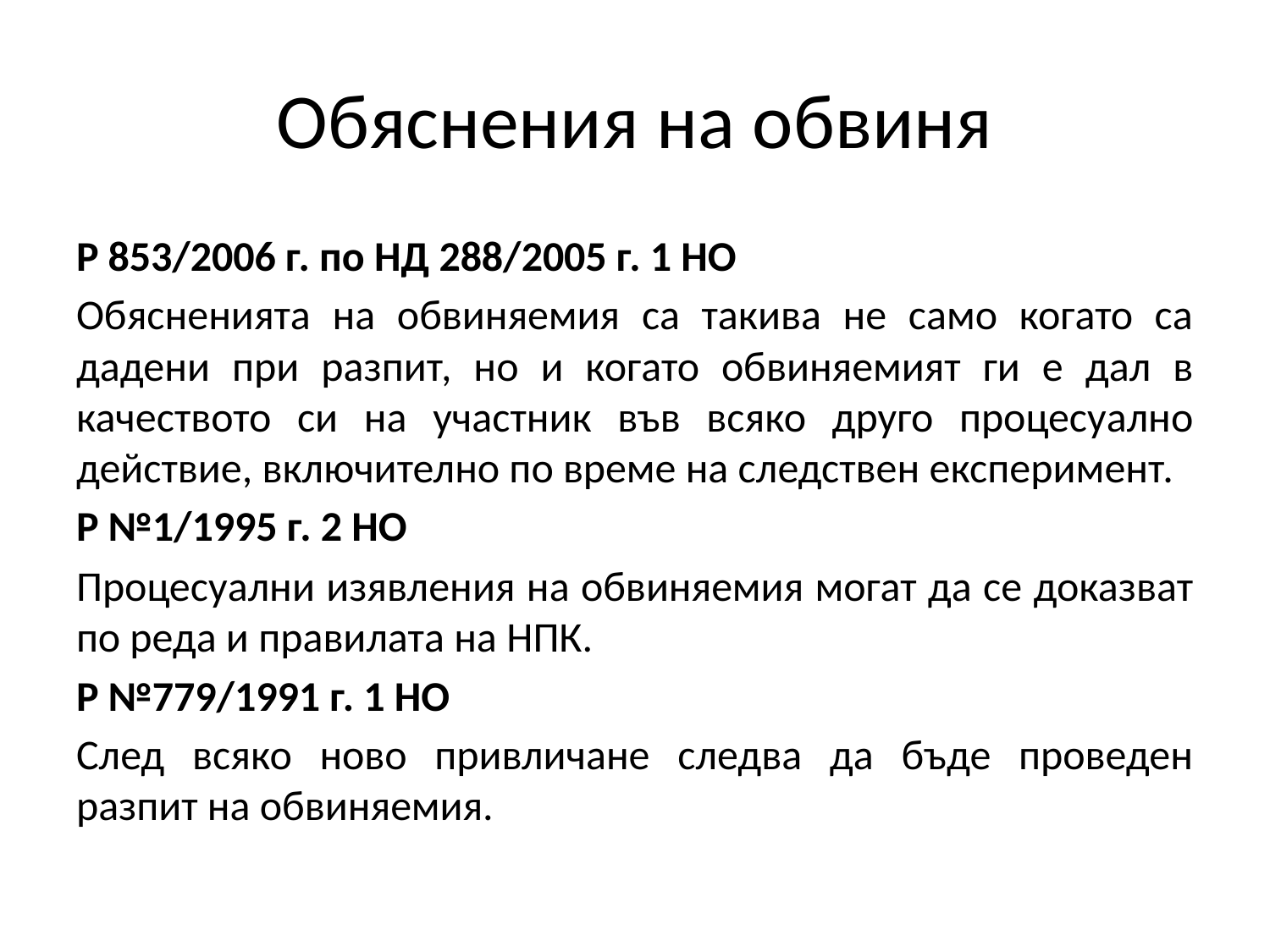

# Обяснения на обвиня
Р 853/2006 г. по НД 288/2005 г. 1 НО
Обясненията на обвиняемия са такива не само когато са дадени при разпит, но и когато обвиняемият ги е дал в качеството си на участник във всяко друго процесуално действие, включително по време на следствен експеримент.
Р №1/1995 г. 2 НО
Процесуални изявления на обвиняемия могат да се доказват по реда и правилата на НПК.
Р №779/1991 г. 1 НО
След всяко ново привличане следва да бъде проведен разпит на обвиняемия.